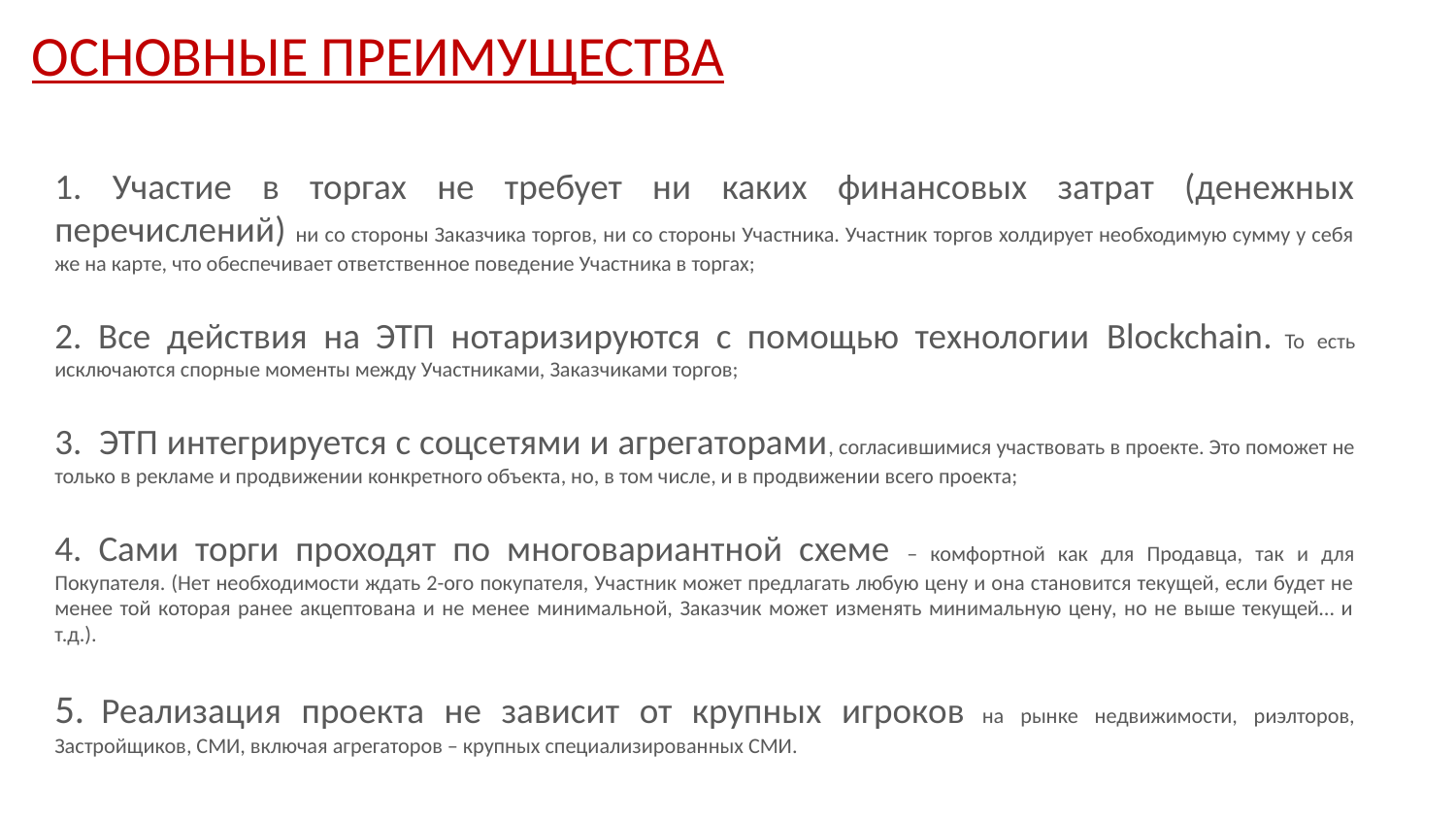

# ОСНОВНЫЕ ПРЕИМУЩЕСТВА

1. Участие в торгах не требует ни каких финансовых затрат (денежных перечислений) ни со стороны Заказчика торгов, ни со стороны Участника. Участник торгов холдирует необходимую сумму у себя же на карте, что обеспечивает ответственное поведение Участника в торгах;

2. Все действия на ЭТП нотаризируются с помощью технологии Blockchain. То есть исключаются спорные моменты между Участниками, Заказчиками торгов;

3.  ЭТП интегрируется с соцсетями и агрегаторами, согласившимися участвовать в проекте. Это поможет не только в рекламе и продвижении конкретного объекта, но, в том числе, и в продвижении всего проекта;

4. Сами торги проходят по многовариантной схеме – комфортной как для Продавца, так и для Покупателя. (Нет необходимости ждать 2-ого покупателя, Участник может предлагать любую цену и она становится текущей, если будет не менее той которая ранее акцептована и не менее минимальной, Заказчик может изменять минимальную цену, но не выше текущей… и т.д.).

5. Реализация проекта не зависит от крупных игроков на рынке недвижимости, риэлторов, Застройщиков, СМИ, включая агрегаторов – крупных специализированных СМИ.